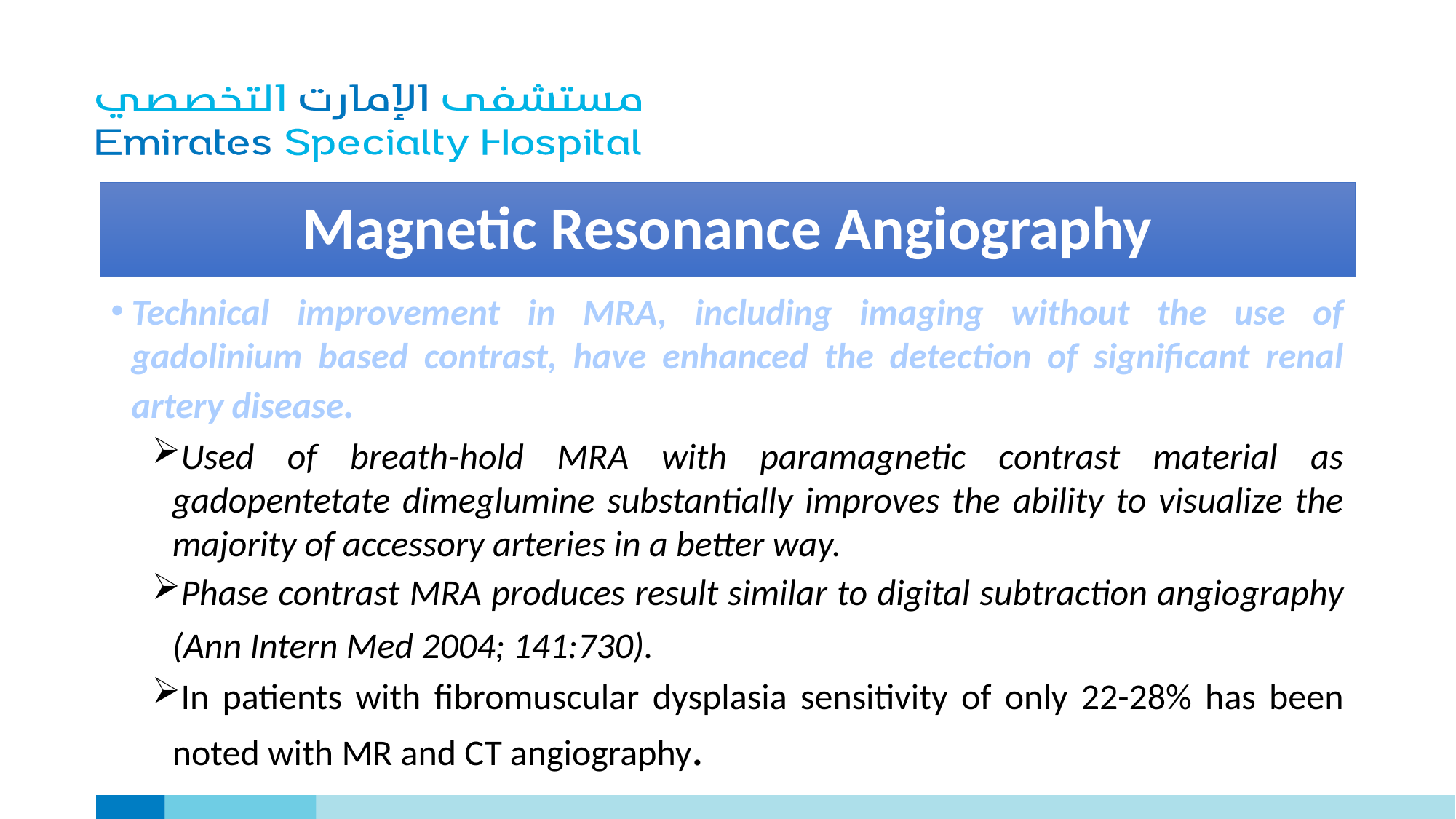

# Magnetic Resonance Angiography
Technical improvement in MRA, including imaging without the use of gadolinium based contrast, have enhanced the detection of significant renal artery disease.
Used of breath-hold MRA with paramagnetic contrast material as gadopentetate dimeglumine substantially improves the ability to visualize the majority of accessory arteries in a better way.
Phase contrast MRA produces result similar to digital subtraction angiography (Ann Intern Med 2004; 141:730).
In patients with fibromuscular dysplasia sensitivity of only 22-28% has been noted with MR and CT angiography.